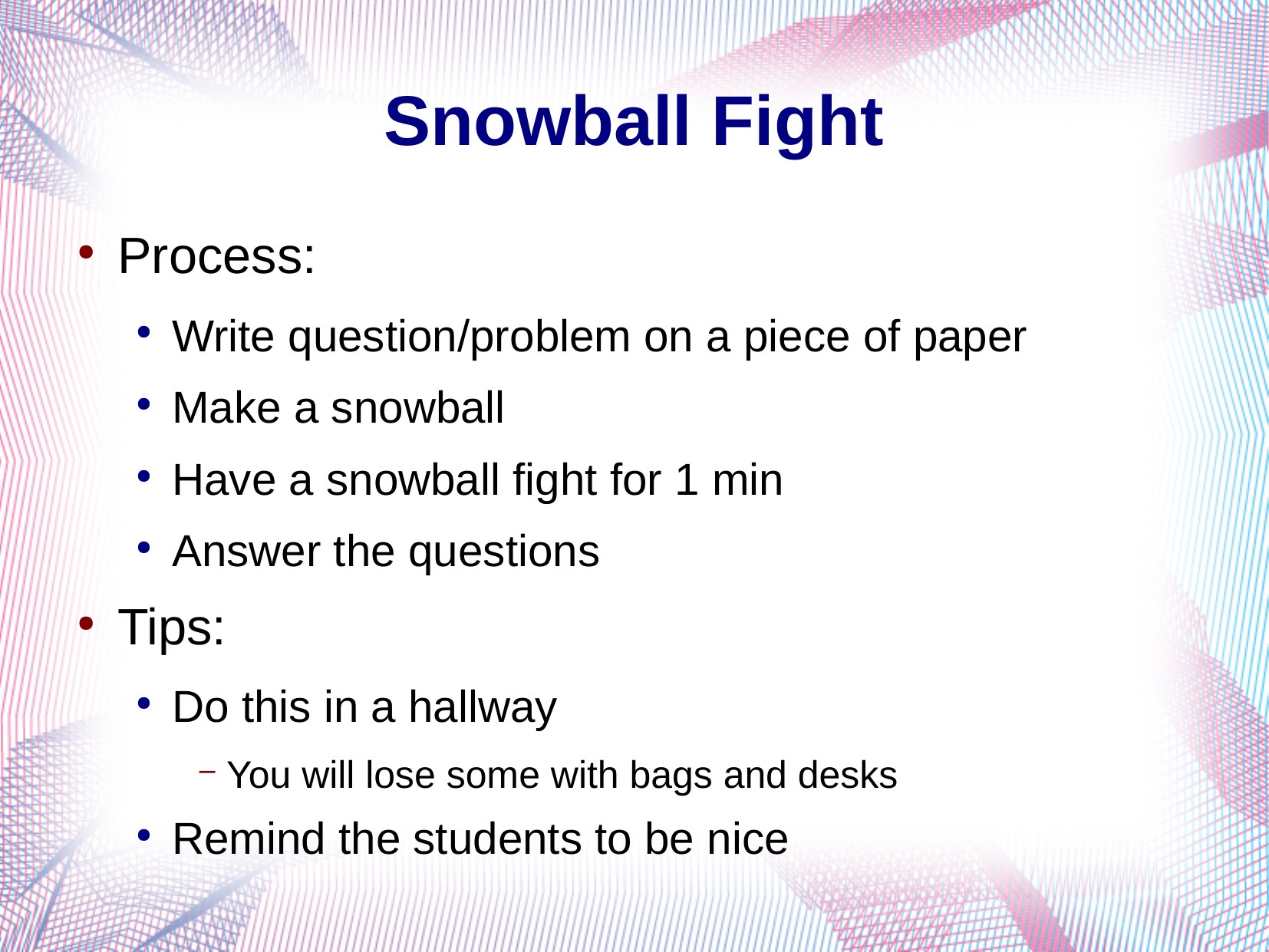

Snowball Fight
Process:
Write question/problem on a piece of paper
Make a snowball
Have a snowball fight for 1 min
Answer the questions
Tips:
Do this in a hallway
You will lose some with bags and desks
Remind the students to be nice